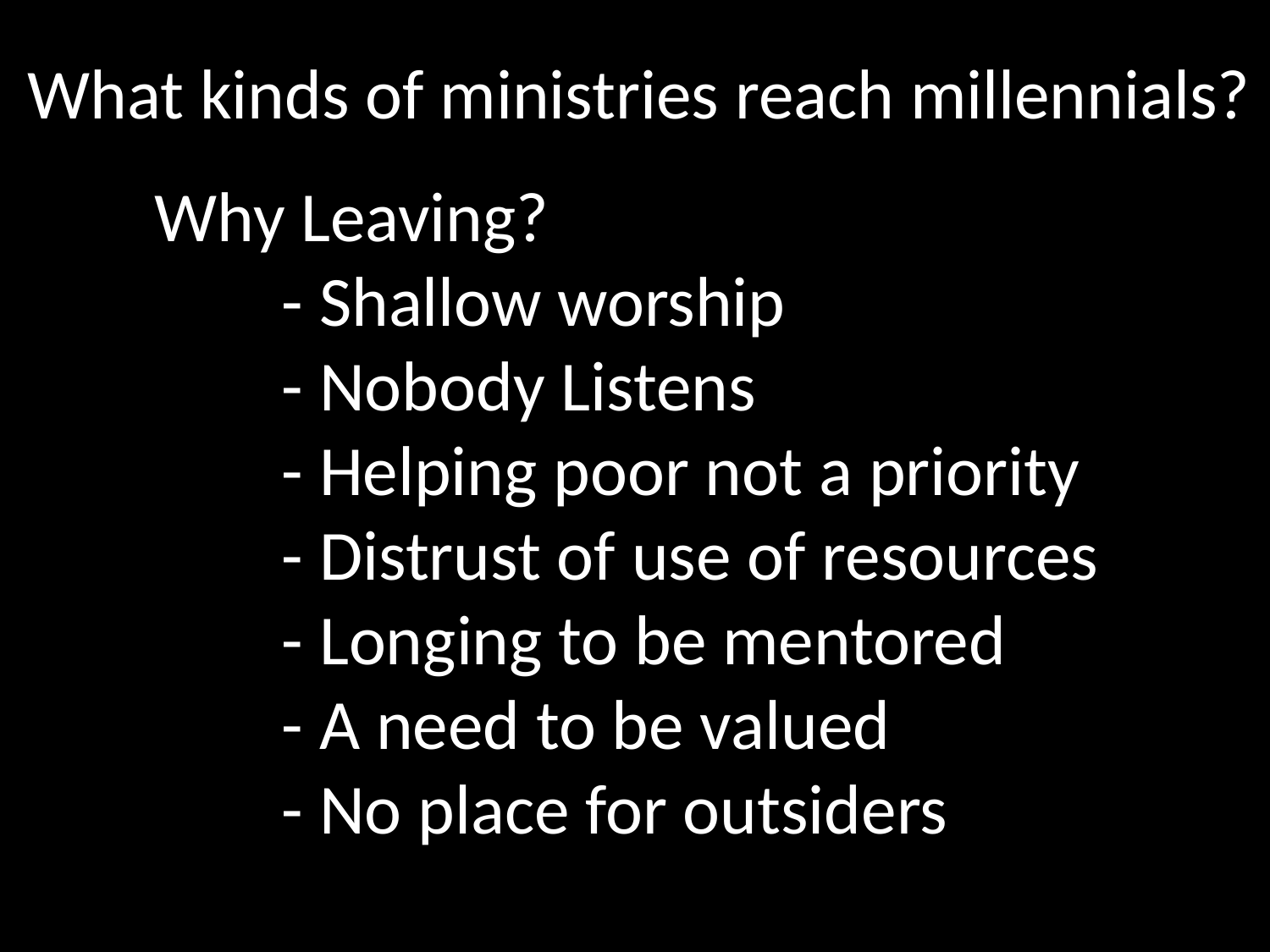

What kinds of ministries reach millennials?

	Why Leaving?
		- Shallow worship
		- Nobody Listens
		- Helping poor not a priority
		- Distrust of use of resources
		- Longing to be mentored
		- A need to be valued
		- No place for outsiders